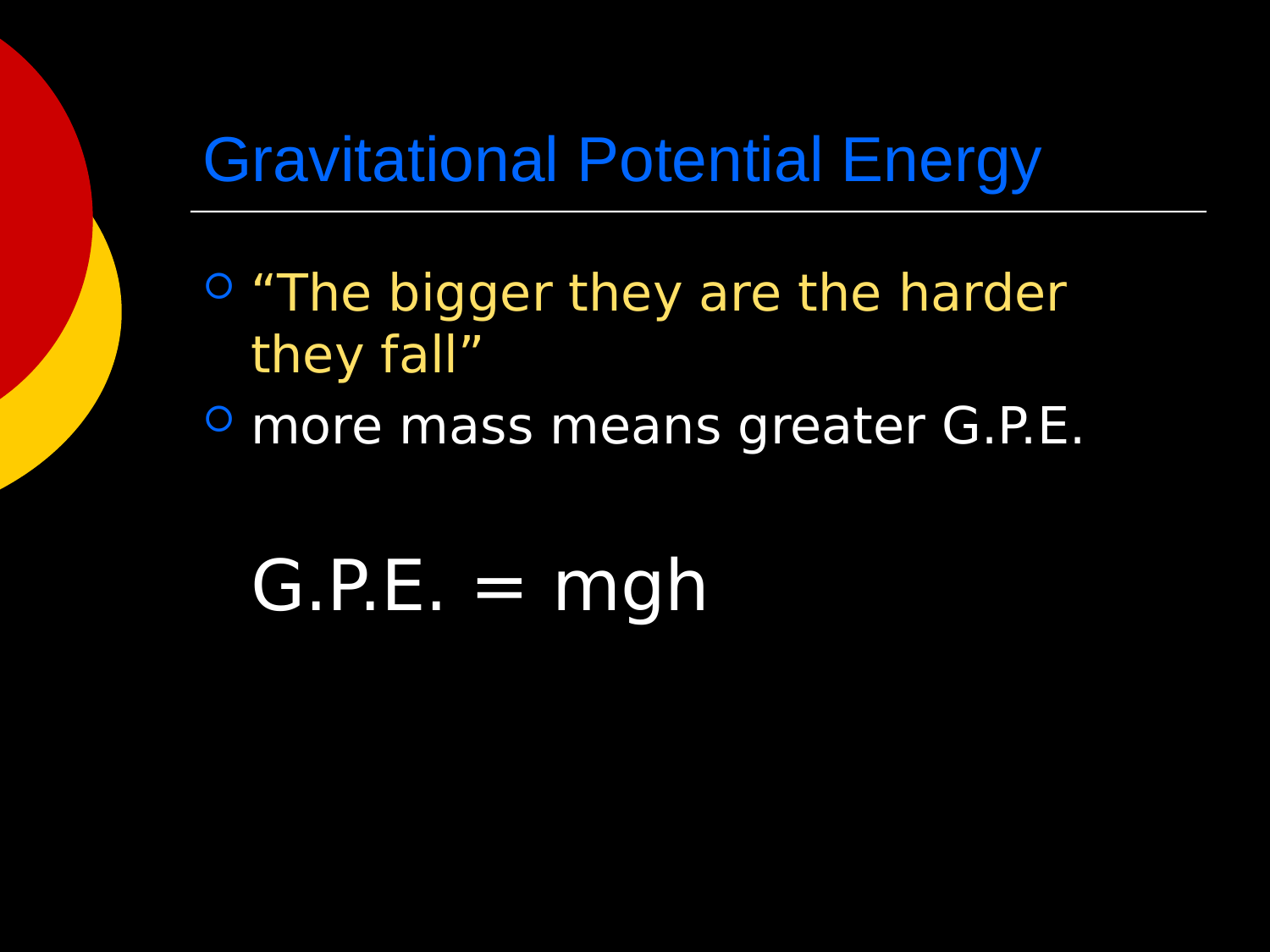

# Gravitational Potential Energy
“The bigger they are the harder they fall”
more mass means greater G.P.E.

	G.P.E. = mgh